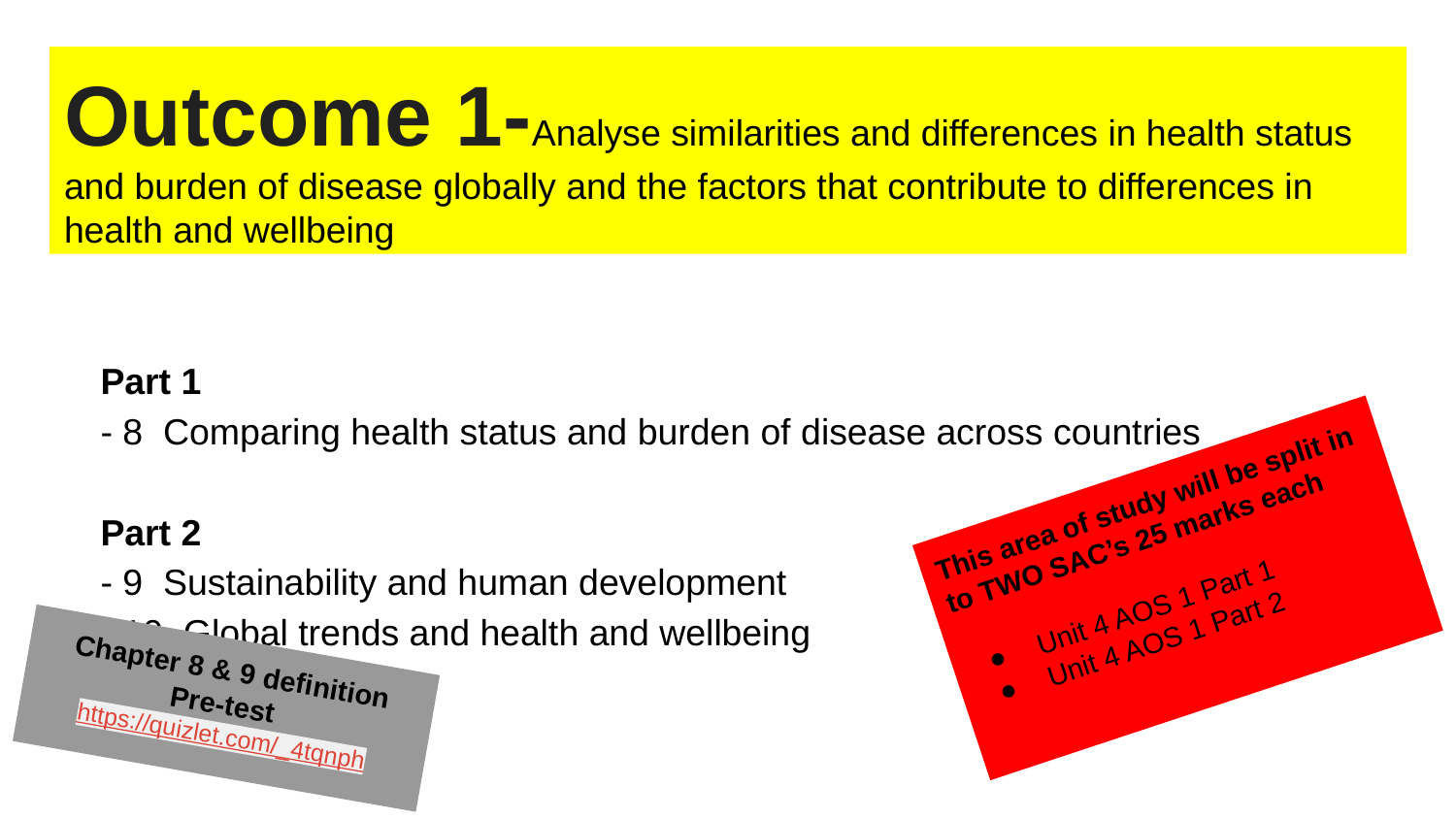

# Outcome 1-Analyse similarities and differences in health status and burden of disease globally and the factors that contribute to differences in health and wellbeing

Part 1
- 8  Comparing health status and burden of disease across countries

Part 2
- 9  Sustainability and human development
- 10  Global trends and health and wellbeing

This area of study will be split in to TWO SAC’s 25 marks each

Unit 4 AOS 1 Part 1
Unit 4 AOS 1 Part 2
Chapter 8 & 9 definition Pre-test
https://quizlet.com/_4tqnph